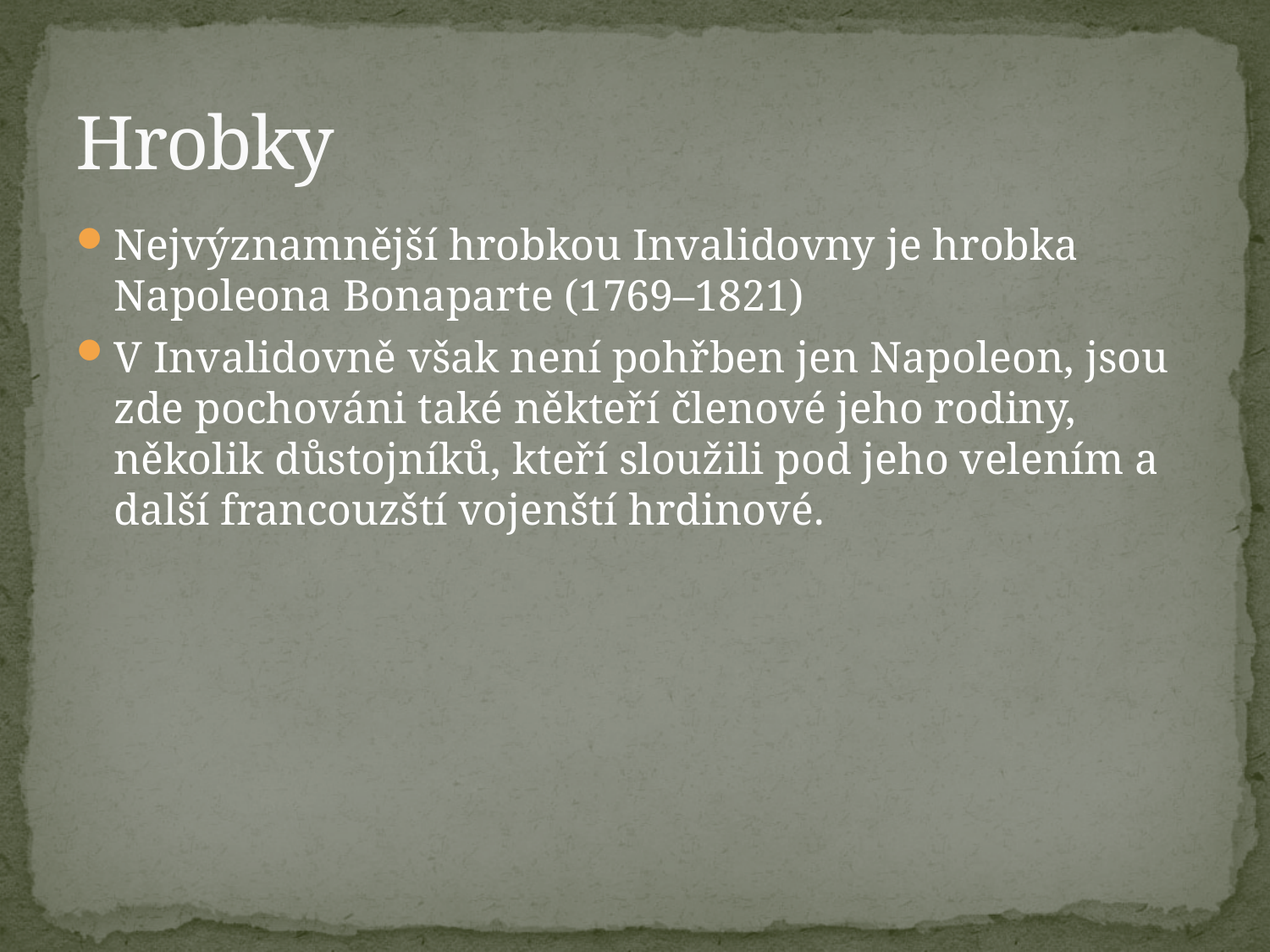

# Hrobky
Nejvýznamnější hrobkou Invalidovny je hrobka Napoleona Bonaparte (1769–1821)
V Invalidovně však není pohřben jen Napoleon, jsou zde pochováni také někteří členové jeho rodiny, několik důstojníků, kteří sloužili pod jeho velením a další francouzští vojenští hrdinové.